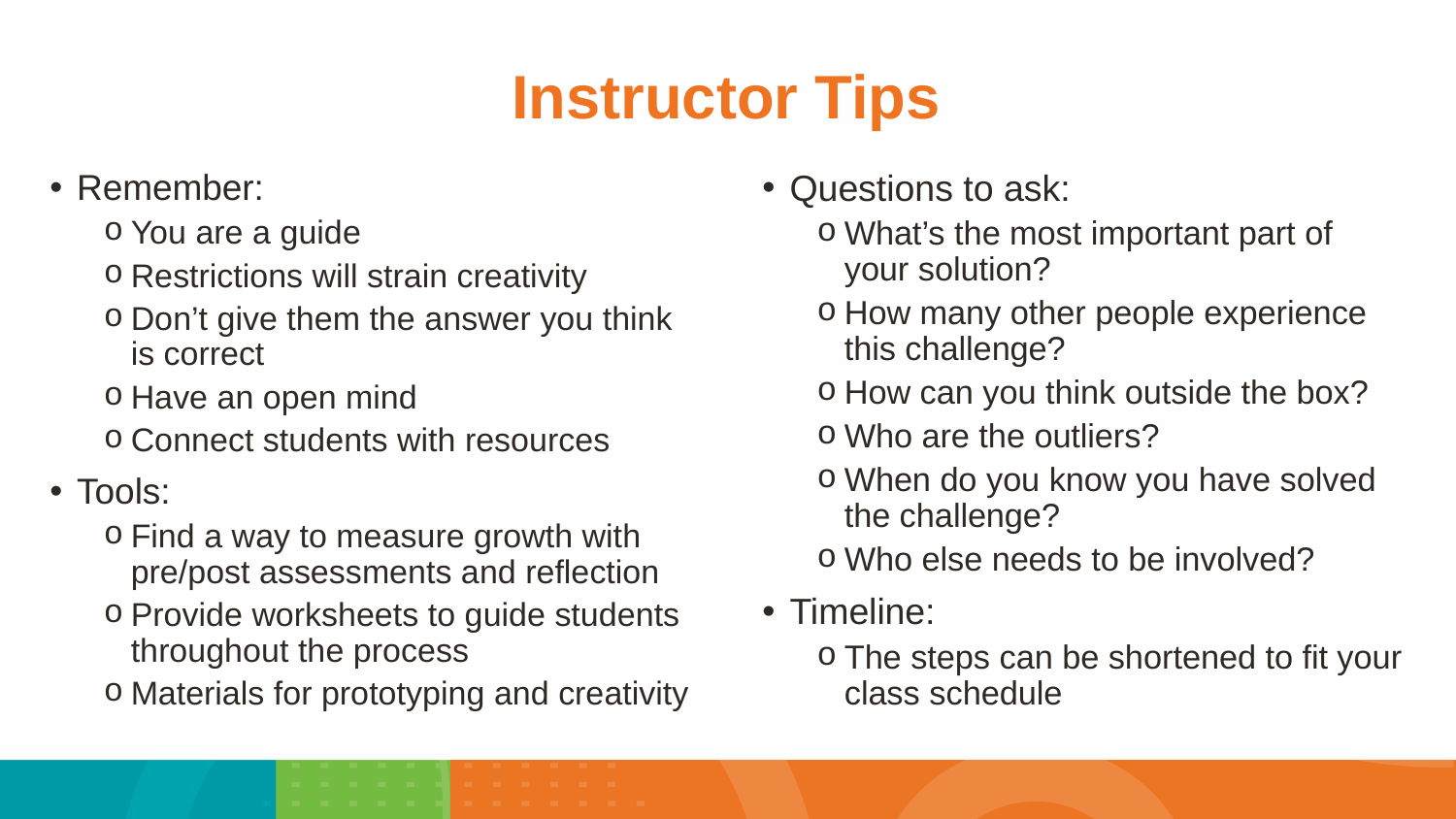

# Instructor Tips
Remember:
You are a guide
Restrictions will strain creativity
Don’t give them the answer you think is correct
Have an open mind
Connect students with resources
Tools:
Find a way to measure growth with pre/post assessments and reflection
Provide worksheets to guide students throughout the process
Materials for prototyping and creativity

Questions to ask:
What’s the most important part of your solution?
How many other people experience this challenge?
How can you think outside the box?
Who are the outliers?
When do you know you have solved the challenge?
Who else needs to be involved?
Timeline:
The steps can be shortened to fit your class schedule